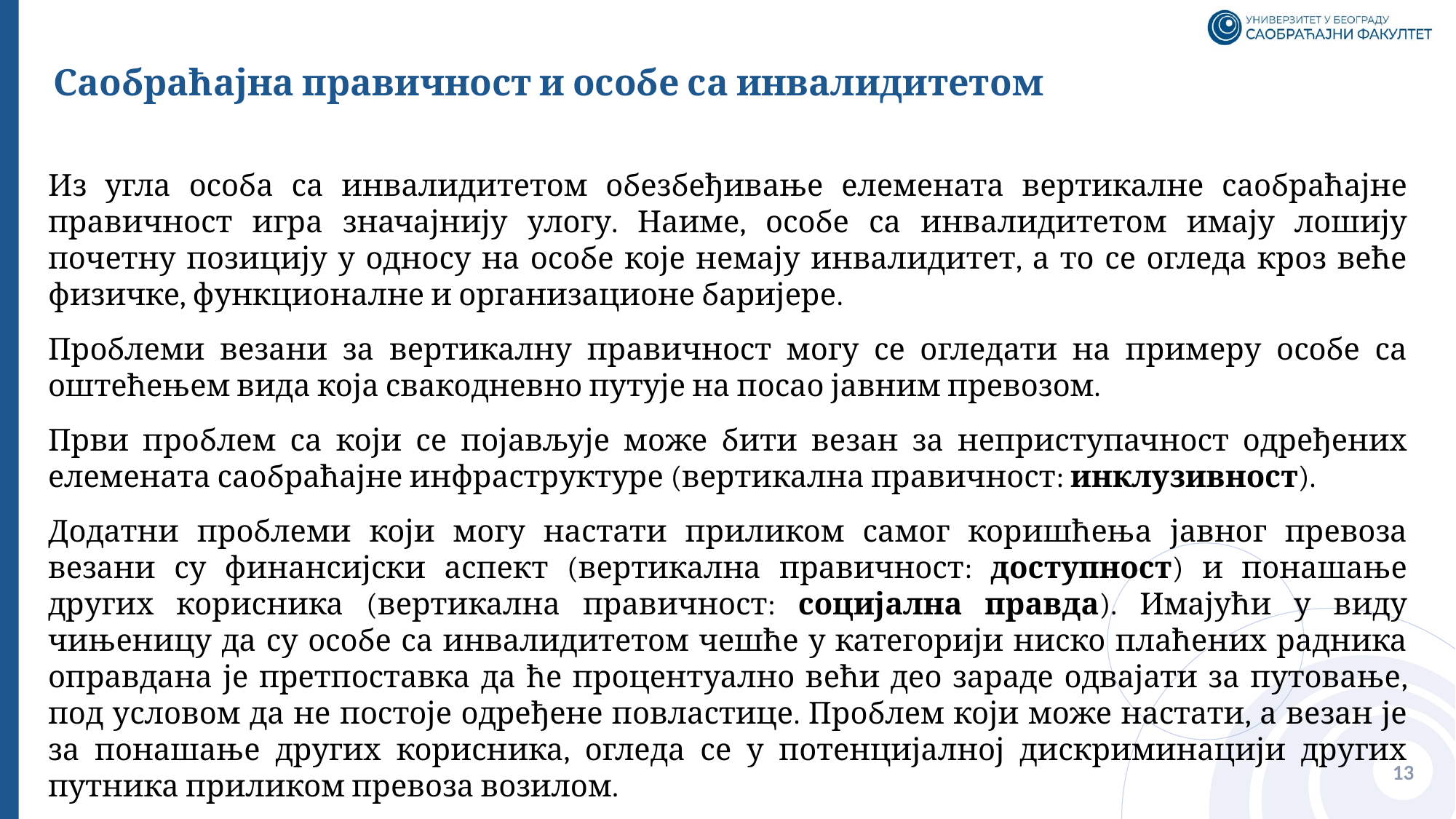

# Саобраћајна правичност и особе са инвалидитетом
Из угла особа са инвалидитетом обезбеђивање елемената вертикалне саобраћајне правичност игра значајнију улогу. Наиме, особе са инвалидитетом имају лошију почетну позицију у односу на особе које немају инвалидитет, а то се огледа кроз веће физичке, функционалне и организационе баријере.
Проблеми везани за вертикалну правичност могу се огледати на примеру особе са оштећењем вида која свакодневно путује на посао јавним превозом.
Први проблем са који се појављује може бити везан за неприступачност одређених елемената саобраћајне инфраструктуре (вертикална правичност: инклузивност).
Додатни проблеми који могу настати приликом самог коришћења јавног превоза везани су финансијски аспект (вертикална правичност: доступност) и понашање других корисника (вертикална правичност: социјална правда). Имајући у виду чињеницу да су особе са инвалидитетом чешће у категорији ниско плаћених радника оправдана је претпоставка да ће процентуално већи део зараде одвајати за путовање, под условом да не постоје одређене повластице. Проблем који може настати, а везан је за понашање других корисника, огледа се у потенцијалној дискриминацији других путника приликом превоза возилом.
13